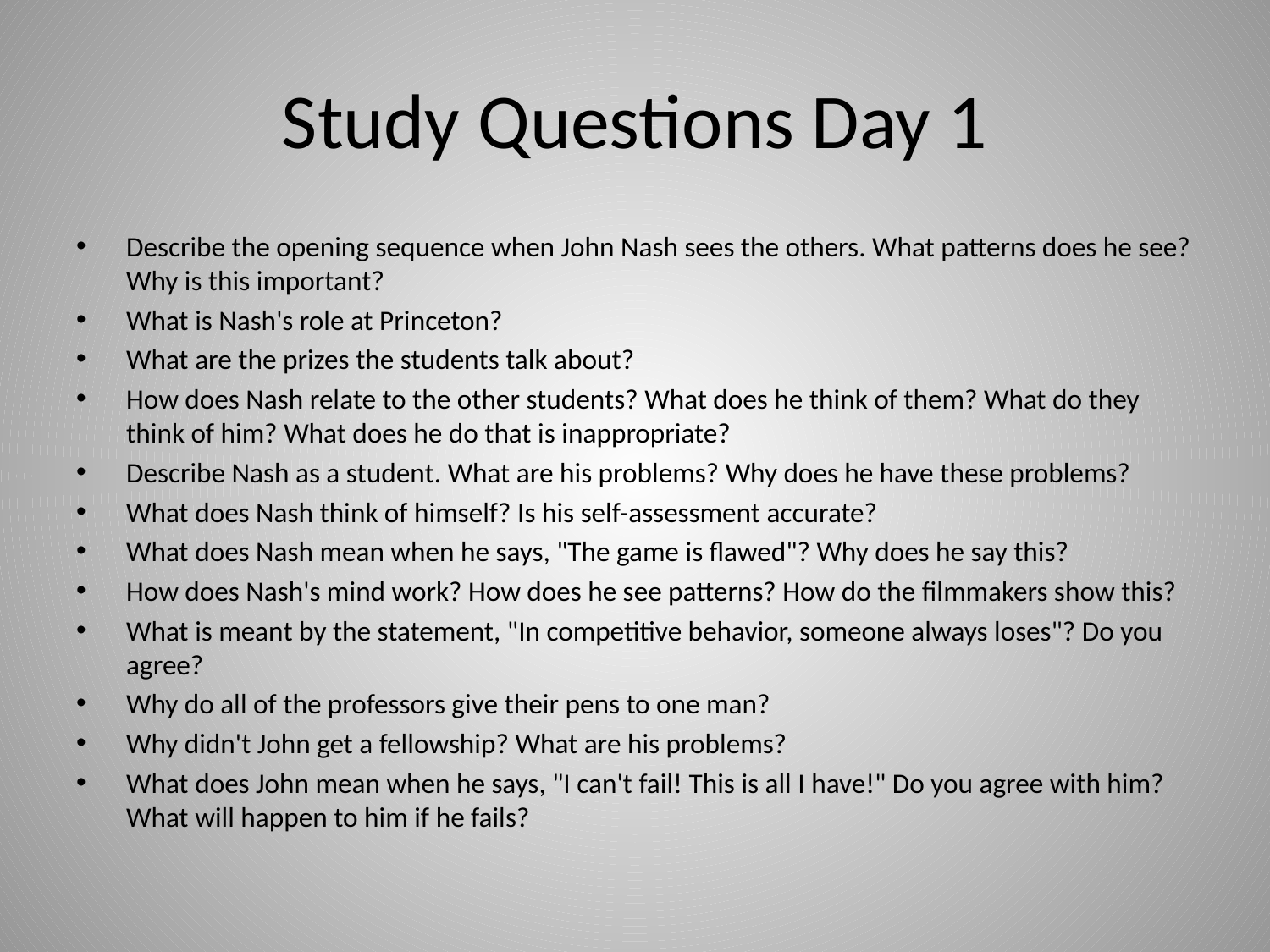

# Study Questions Day 1
Describe the opening sequence when John Nash sees the others. What patterns does he see? Why is this important?
What is Nash's role at Princeton?
What are the prizes the students talk about?
How does Nash relate to the other students? What does he think of them? What do they think of him? What does he do that is inappropriate?
Describe Nash as a student. What are his problems? Why does he have these problems?
What does Nash think of himself? Is his self-assessment accurate?
What does Nash mean when he says, "The game is flawed"? Why does he say this?
How does Nash's mind work? How does he see patterns? How do the filmmakers show this?
What is meant by the statement, "In competitive behavior, someone always loses"? Do you agree?
Why do all of the professors give their pens to one man?
Why didn't John get a fellowship? What are his problems?
What does John mean when he says, "I can't fail! This is all I have!" Do you agree with him? What will happen to him if he fails?